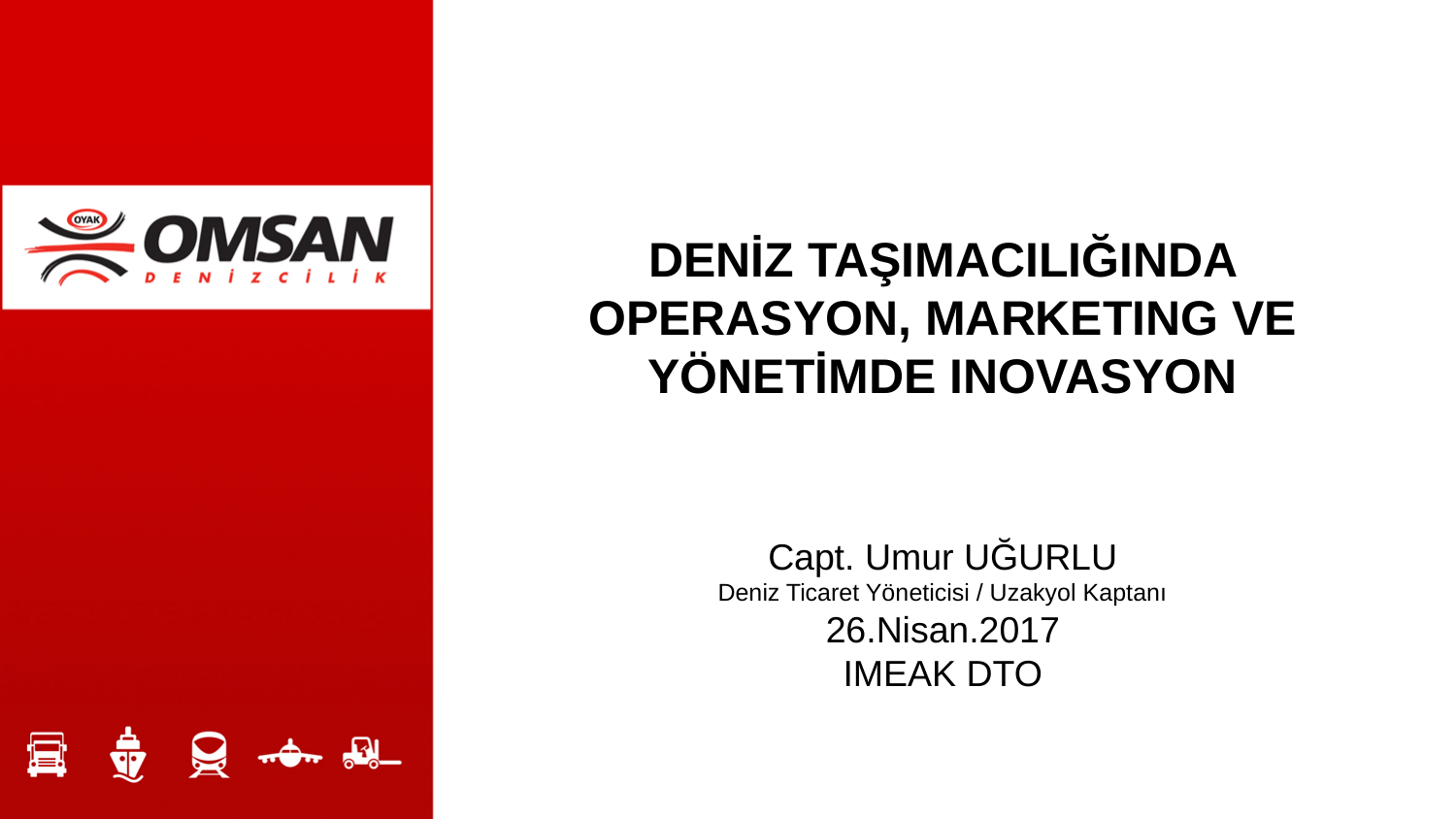

DENİZ TAŞIMACILIĞINDA OPERASYON, MARKETING VE YÖNETİMDE INOVASYON
Capt. Umur UĞURLU
Deniz Ticaret Yöneticisi / Uzakyol Kaptanı
26.Nisan.2017
IMEAK DTO